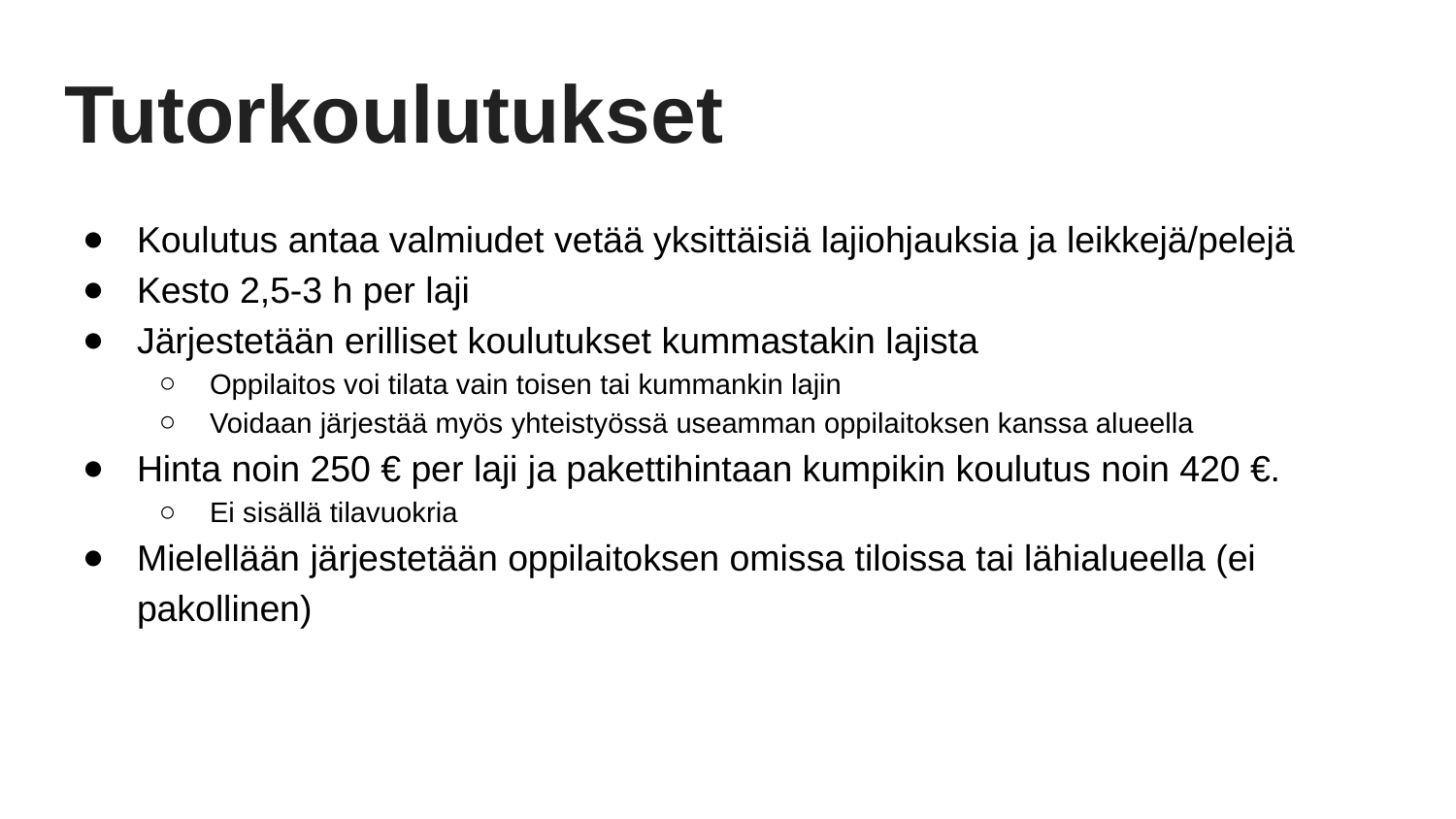

# Tutorkoulutukset
Koulutus antaa valmiudet vetää yksittäisiä lajiohjauksia ja leikkejä/pelejä
Kesto 2,5-3 h per laji
Järjestetään erilliset koulutukset kummastakin lajista
Oppilaitos voi tilata vain toisen tai kummankin lajin
Voidaan järjestää myös yhteistyössä useamman oppilaitoksen kanssa alueella
Hinta noin 250 € per laji ja pakettihintaan kumpikin koulutus noin 420 €.
Ei sisällä tilavuokria
Mielellään järjestetään oppilaitoksen omissa tiloissa tai lähialueella (ei pakollinen)